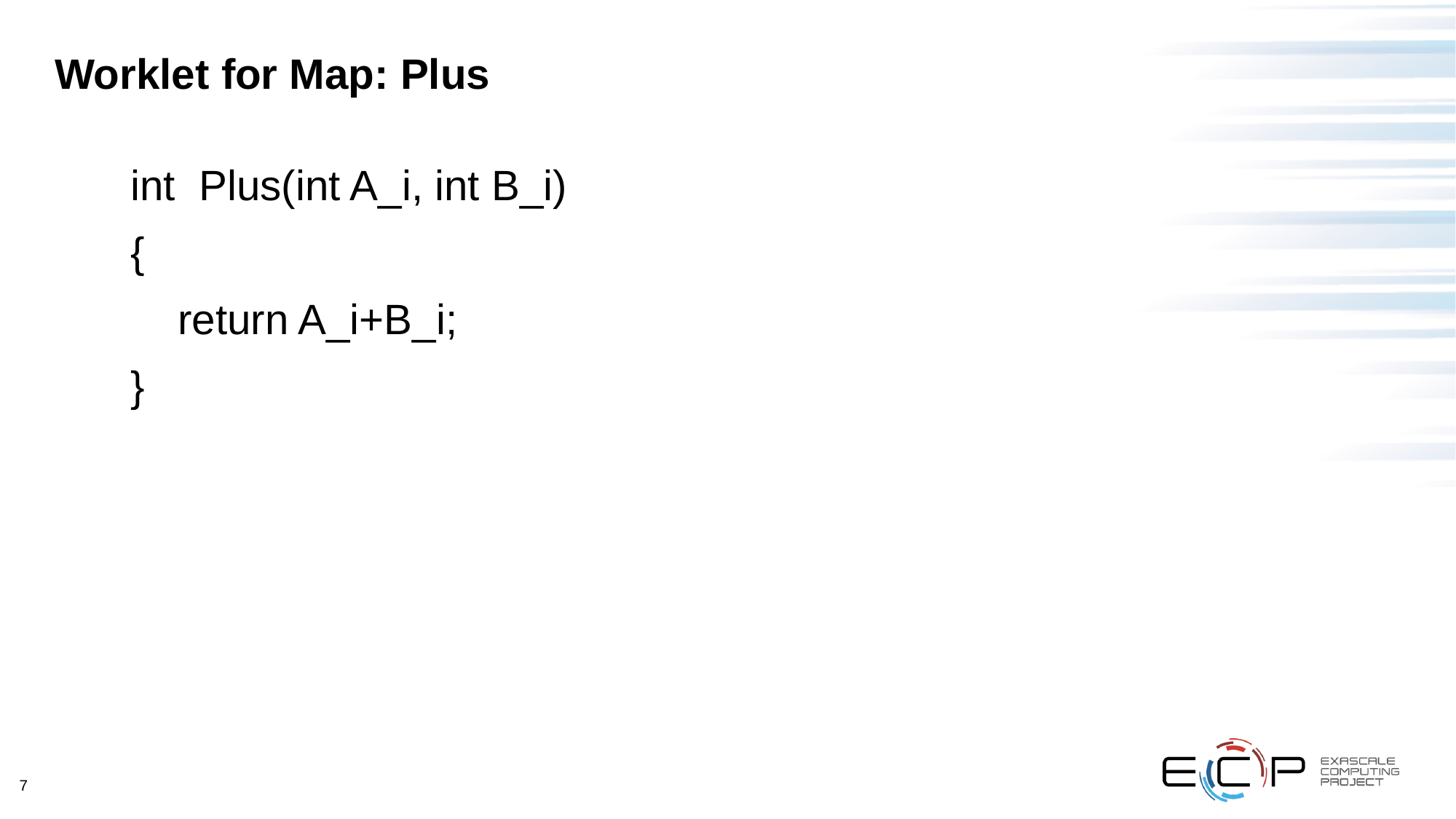

# Worklet for Map: Plus
int  Plus(int A_i, int B_i)
{
    return A_i+B_i;
}